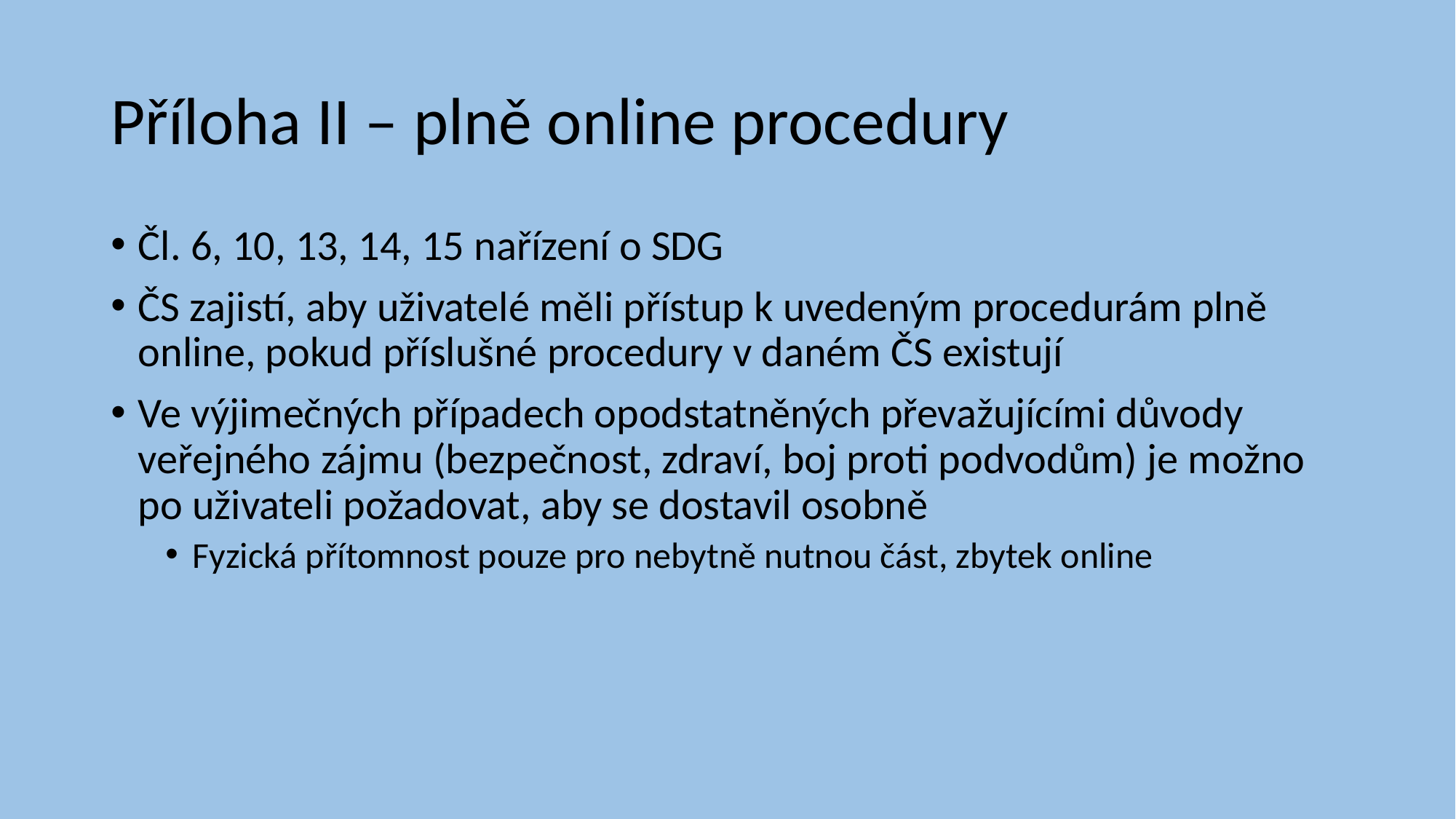

# Příloha II – plně online procedury
Čl. 6, 10, 13, 14, 15 nařízení o SDG
ČS zajistí, aby uživatelé měli přístup k uvedeným procedurám plně online, pokud příslušné procedury v daném ČS existují
Ve výjimečných případech opodstatněných převažujícími důvody veřejného zájmu (bezpečnost, zdraví, boj proti podvodům) je možno po uživateli požadovat, aby se dostavil osobně
Fyzická přítomnost pouze pro nebytně nutnou část, zbytek online